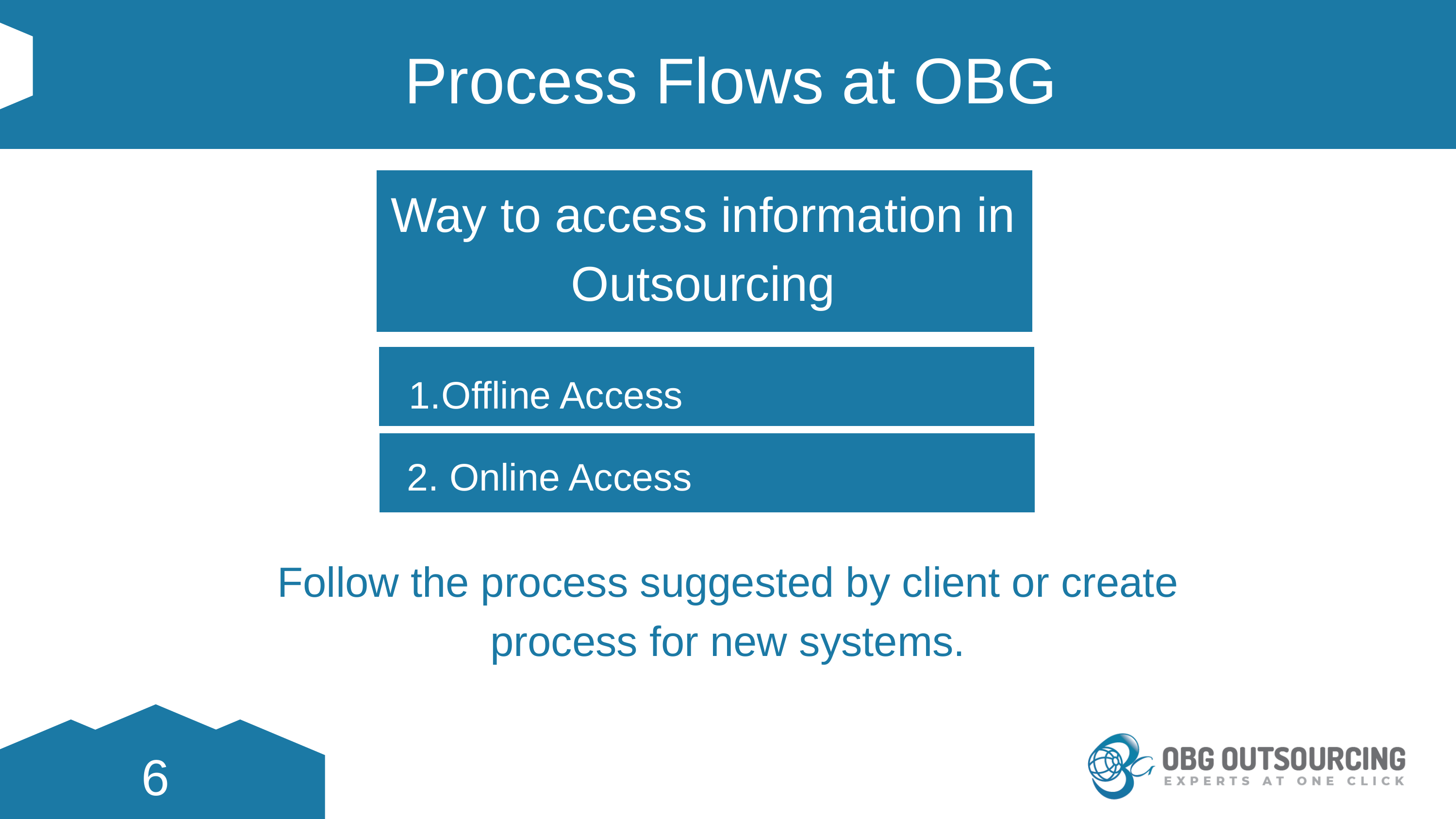

Process Flows at OBG

Liceria & Co.
Liceria & Co.

Way to access information in Outsourcing

Offline Access

2. Online Access
Follow the process suggested by client or create process for new systems.

6